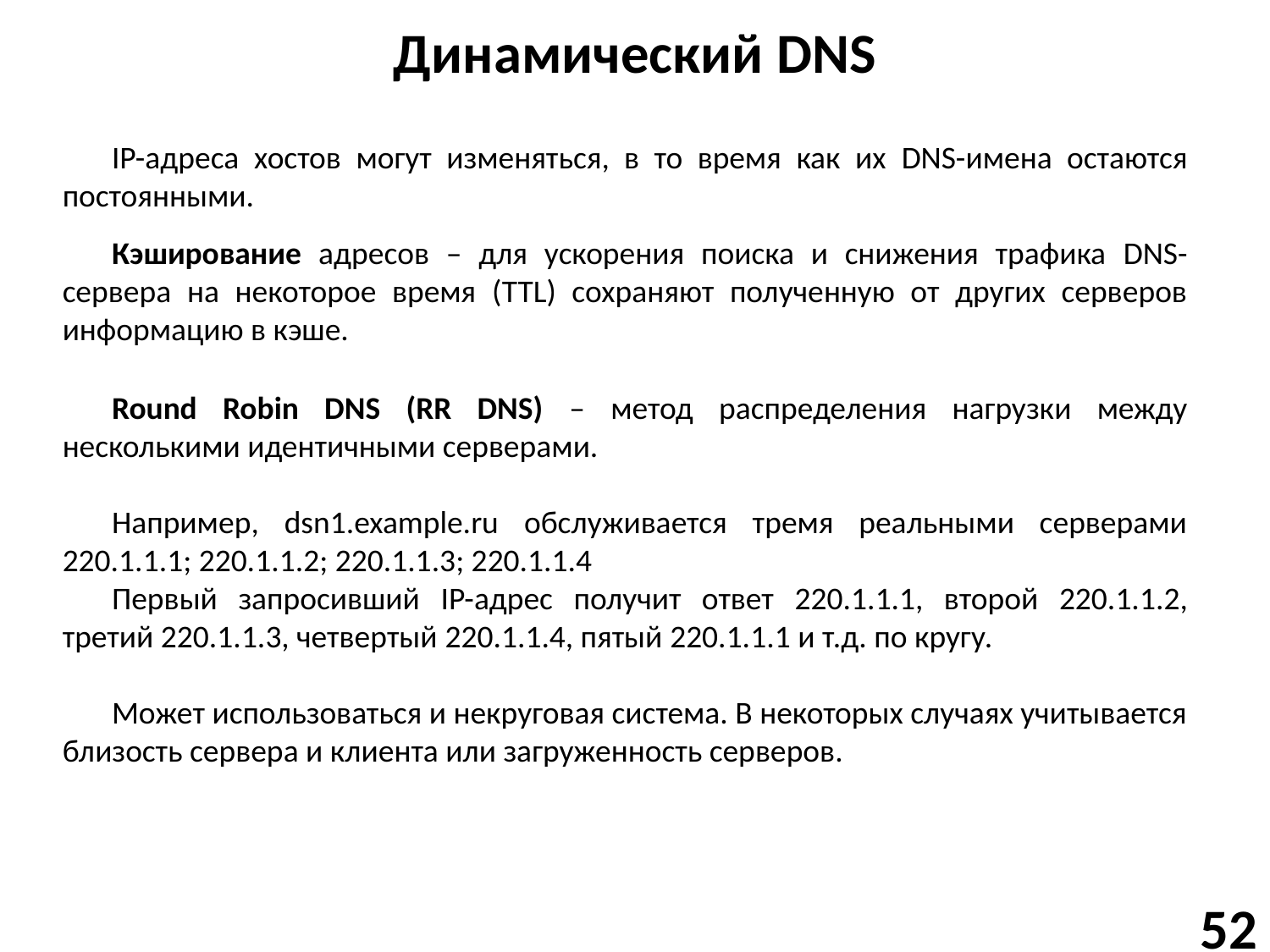

# Динамический DNS
IP-адреса хостов могут изменяться, в то время как их DNS-имена остаются постоянными.
Кэширование адресов – для ускорения поиска и снижения трафика DNS-сервера на некоторое время (TTL) сохраняют полученную от других серверов информацию в кэше.
Round Robin DNS (RR DNS) – метод распределения нагрузки между несколькими идентичными серверами.

Например, dsn1.example.ru обслуживается тремя реальными серверами 220.1.1.1; 220.1.1.2; 220.1.1.3; 220.1.1.4
Первый запросивший IP-адрес получит ответ 220.1.1.1, второй 220.1.1.2, третий 220.1.1.3, четвертый 220.1.1.4, пятый 220.1.1.1 и т.д. по кругу.

Может использоваться и некруговая система. В некоторых случаях учитывается близость сервера и клиента или загруженность серверов.
52